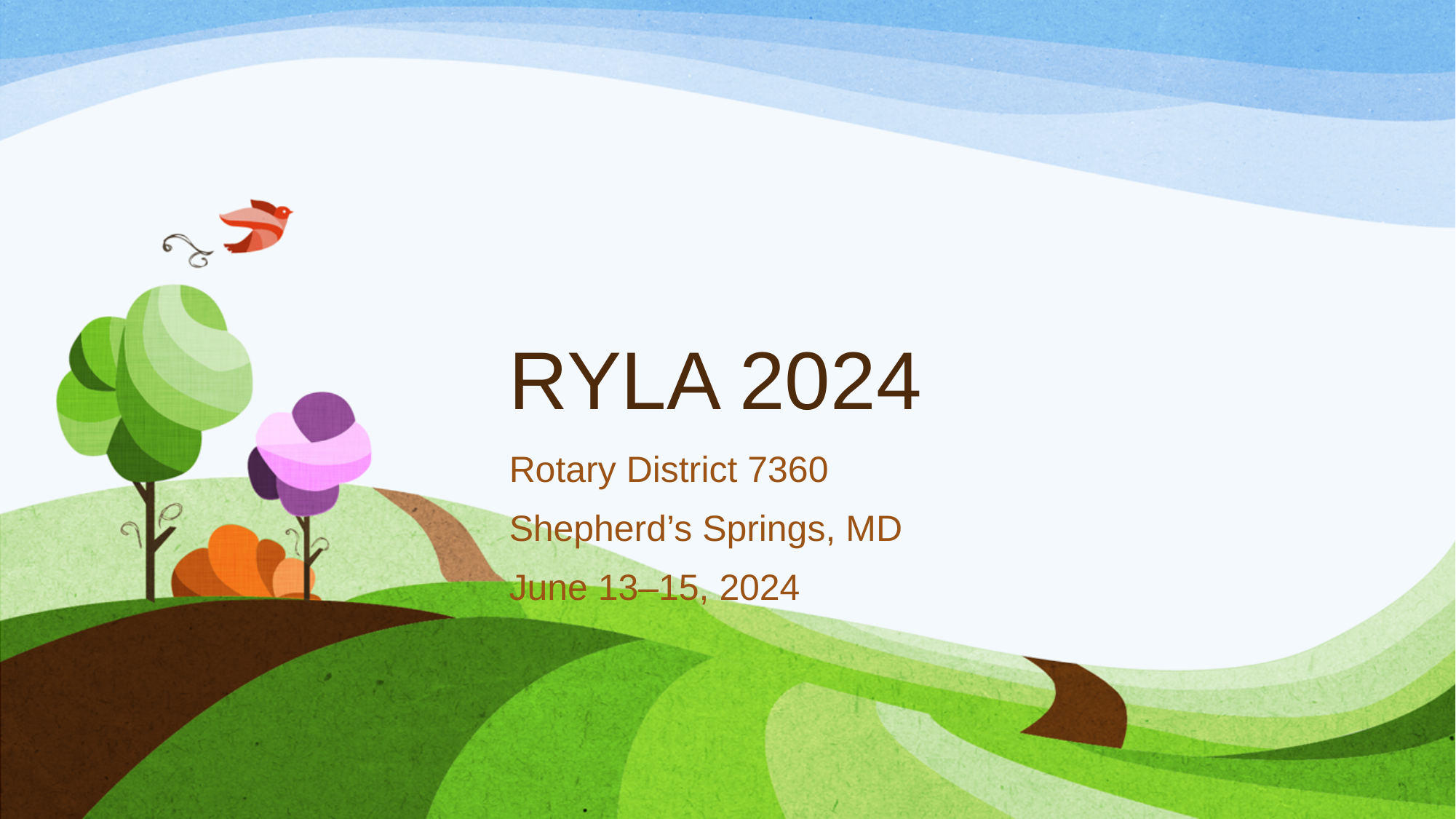

# RYLA 2024
Rotary District 7360
Shepherd’s Springs, MD
June 13–15, 2024